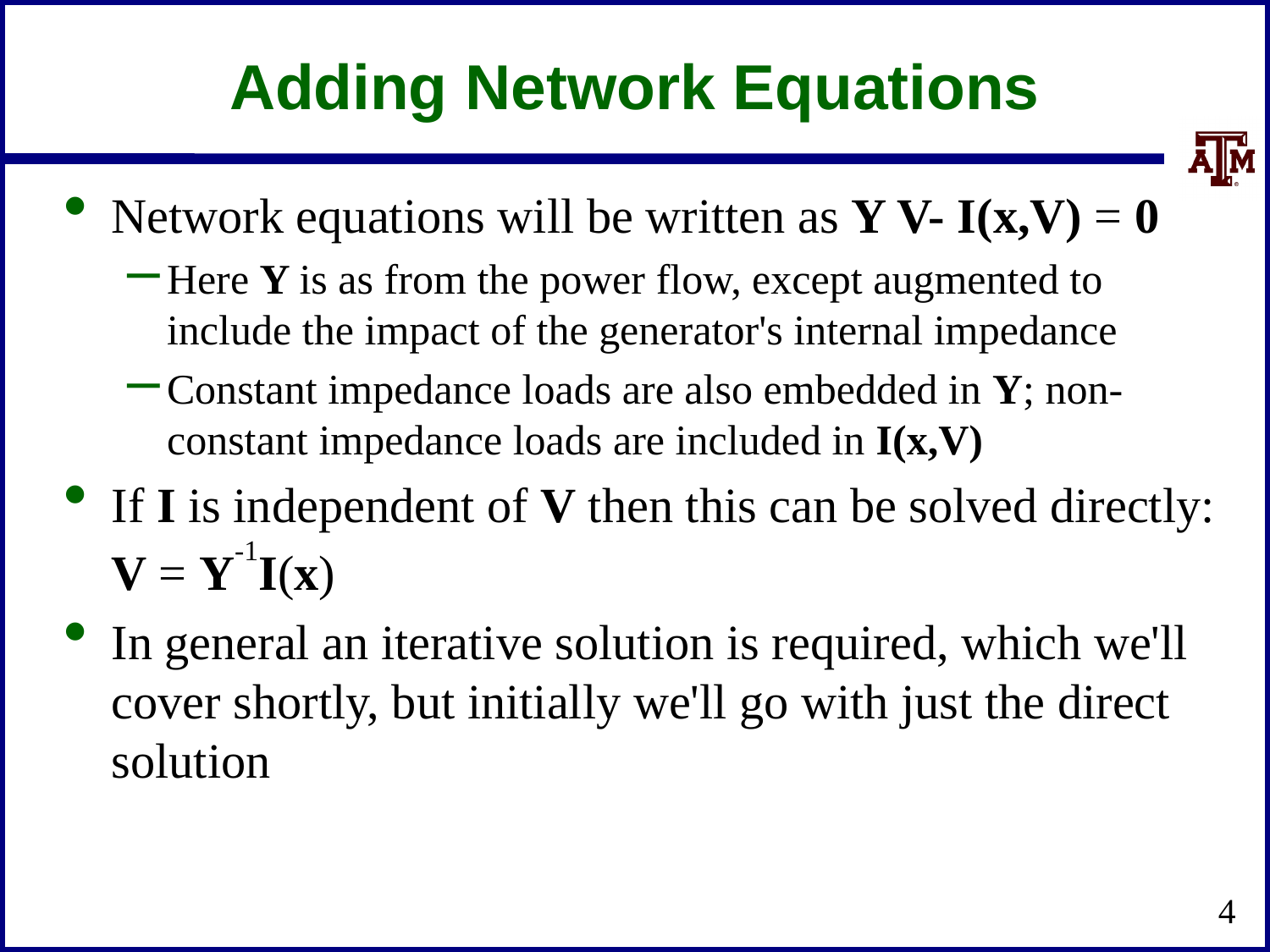

# Adding Network Equations
Network equations will be written as Y V- I(x,V) = 0
Here Y is as from the power flow, except augmented to include the impact of the generator's internal impedance
Constant impedance loads are also embedded in Y; non-constant impedance loads are included in I(x,V)
If I is independent of V then this can be solved directly: V = Y-1I(x)
In general an iterative solution is required, which we'll cover shortly, but initially we'll go with just the direct solution

4